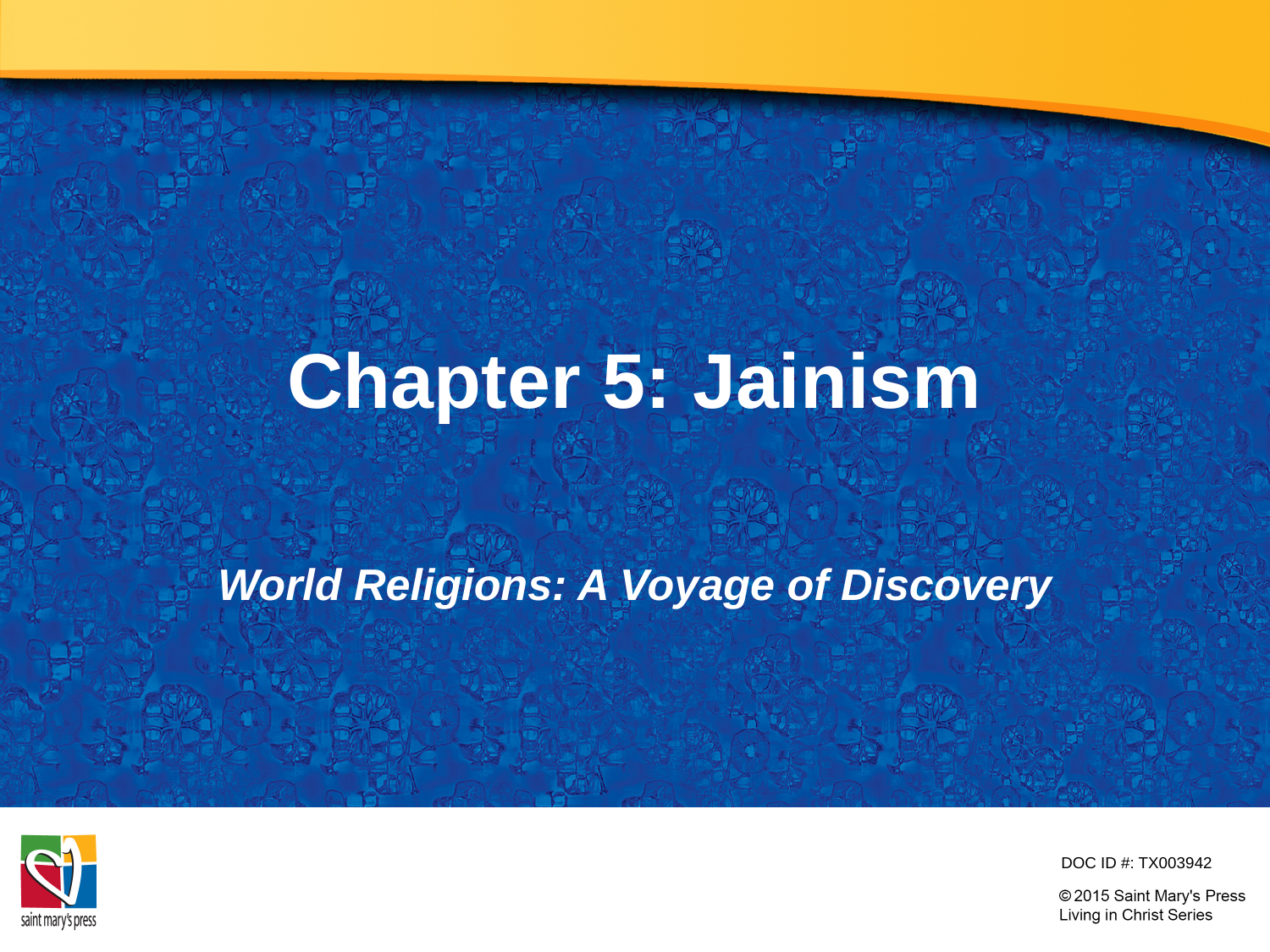

# Chapter 5: Jainism
World Religions: A Voyage of Discovery
DOC ID #: TX003942